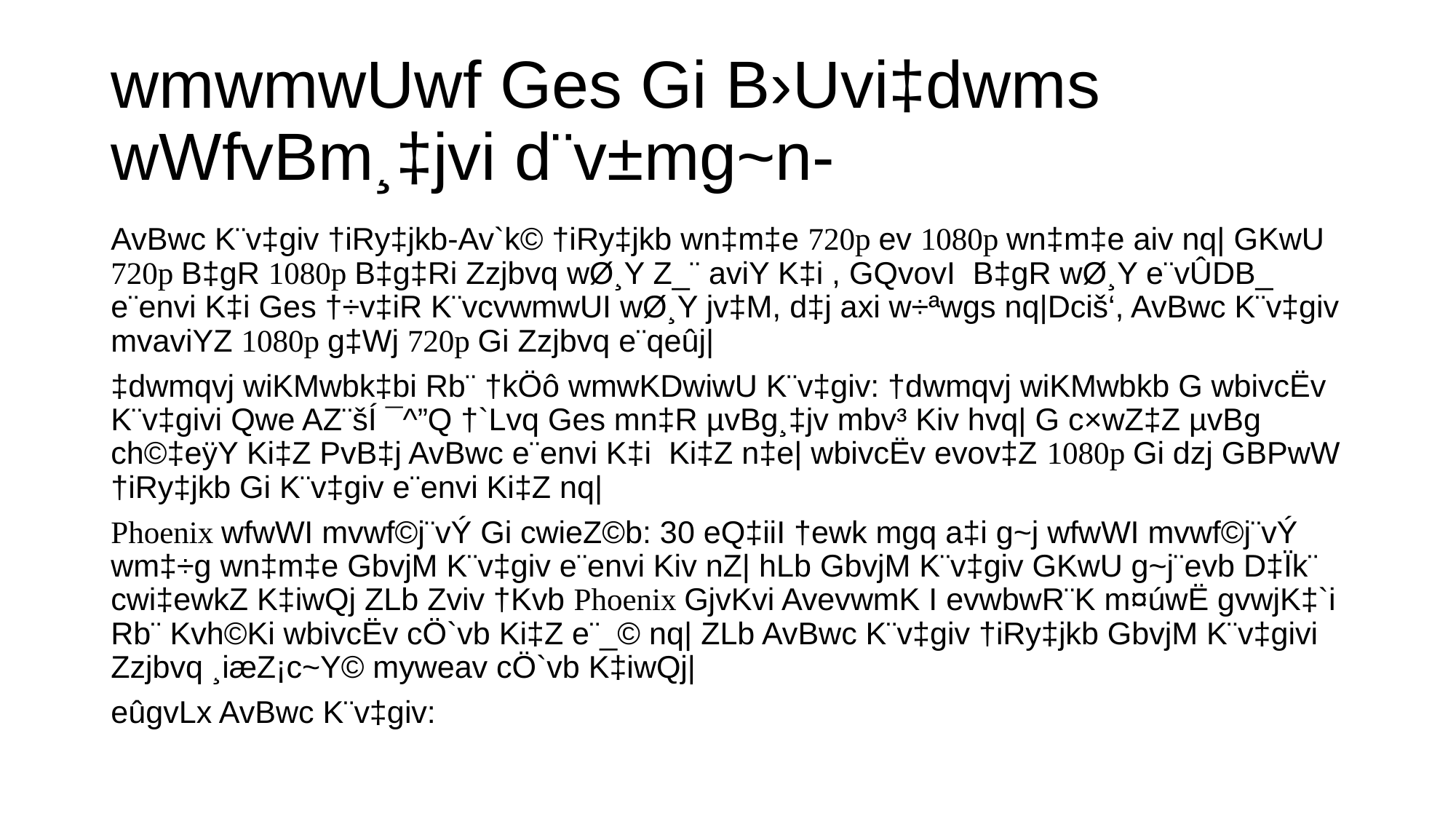

# wmwmwUwf Ges Gi B›Uvi‡dwms wWfvBm¸‡jvi d¨v±mg~n-
AvBwc K¨v‡giv †iRy‡jkb-Av`k© †iRy‡jkb wn‡m‡e 720p ev 1080p wn‡m‡e aiv nq| GKwU 720p B‡gR 1080p B‡g‡Ri Zzjbvq wØ¸Y Z_¨ aviY K‡i , GQvovI  B‡gR wØ¸Y e¨vÛDB_ e¨envi K‡i Ges †÷v‡iR K¨vcvwmwUI wØ¸Y jv‡M, d‡j axi w÷ªwgs nq|Dciš‘, AvBwc K¨v‡giv mvaviYZ 1080p g‡Wj 720p Gi Zzjbvq e¨qeûj|
‡dwmqvj wiKMwbk‡bi Rb¨ †kÖô wmwKDwiwU K¨v‡giv: †dwmqvj wiKMwbkb G wbivcËv K¨v‡givi Qwe AZ¨šÍ ¯^”Q †`Lvq Ges mn‡R µvBg¸‡jv mbv³ Kiv hvq| G c×wZ‡Z µvBg ch©‡eÿY Ki‡Z PvB‡j AvBwc e¨envi K‡i  Ki‡Z n‡e| wbivcËv evov‡Z 1080p Gi dzj GBPwW †iRy‡jkb Gi K¨v‡giv e¨envi Ki‡Z nq|
Phoenix wfwWI mvwf©j¨vÝ Gi cwieZ©b: 30 eQ‡iiI †ewk mgq a‡i g~j wfwWI mvwf©j¨vÝ wm‡÷g wn‡m‡e GbvjM K¨v‡giv e¨envi Kiv nZ| hLb GbvjM K¨v‡giv GKwU g~j¨evb D‡Ïk¨ cwi‡ewkZ K‡iwQj ZLb Zviv †Kvb Phoenix GjvKvi AvevwmK I evwbwR¨K m¤úwË gvwjK‡`i Rb¨ Kvh©Ki wbivcËv cÖ`vb Ki‡Z e¨_© nq| ZLb AvBwc K¨v‡giv †iRy‡jkb GbvjM K¨v‡givi Zzjbvq ¸iæZ¡c~Y© myweav cÖ`vb K‡iwQj|
eûgvLx AvBwc K¨v‡giv: